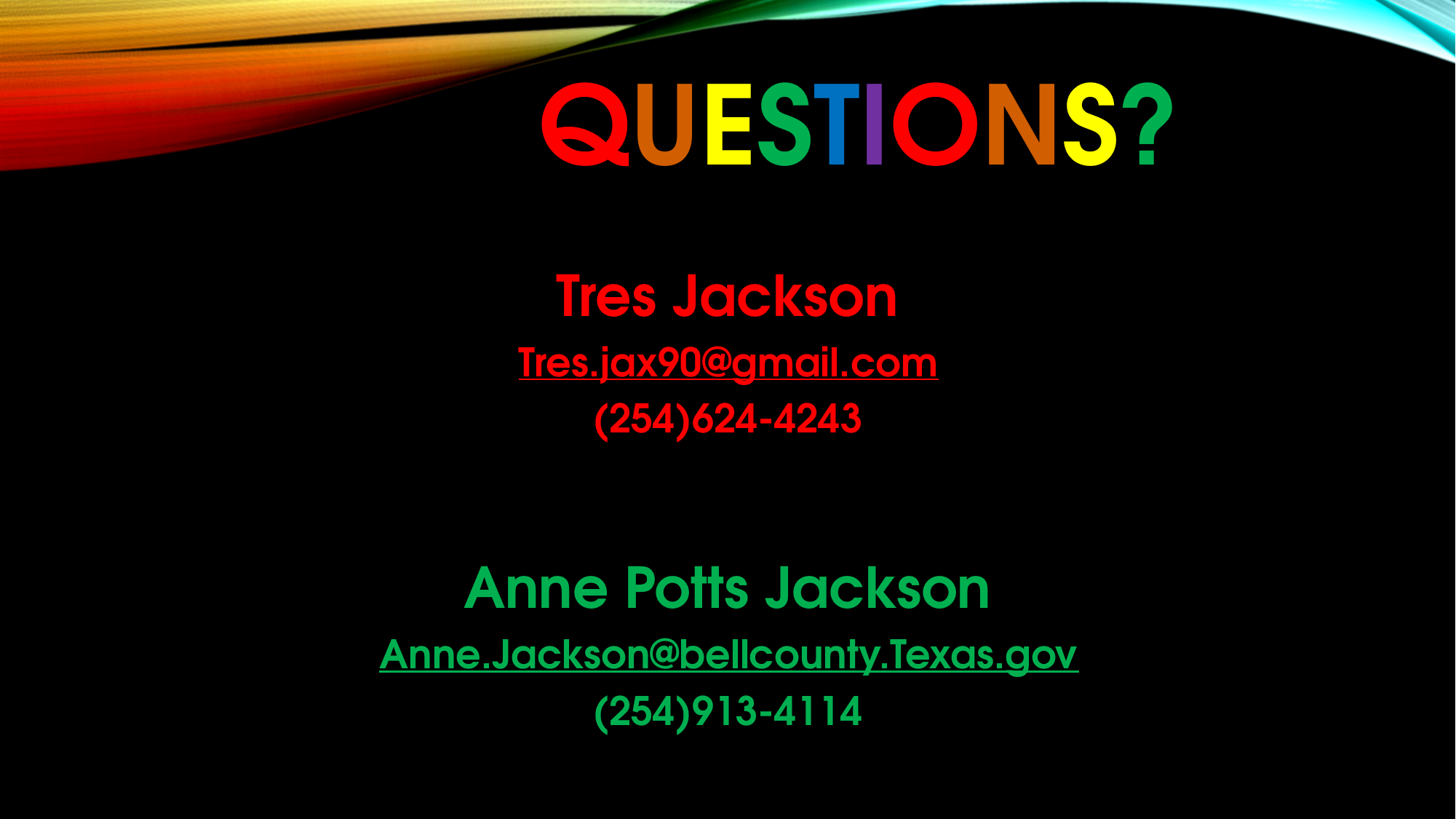

# Questions?
Tres Jackson
Tres.jax90@gmail.com
(254)624-4243

Anne Potts Jackson
Anne.Jackson@bellcounty.Texas.gov
(254)913-4114